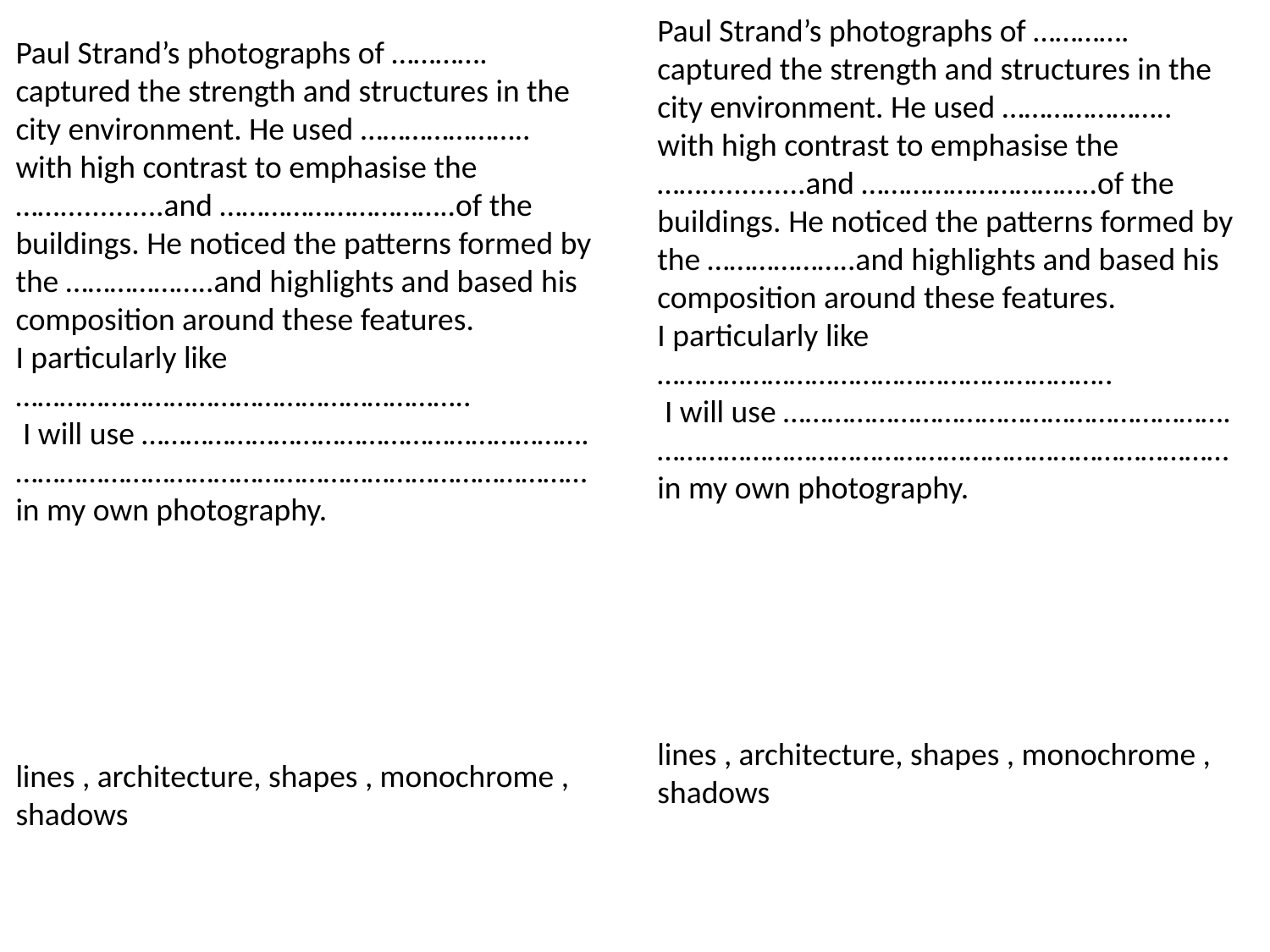

Paul Strand’s photographs of …………. captured the strength and structures in the city environment. He used ………………….. with high contrast to emphasise the …….............and …………………………..of the buildings. He noticed the patterns formed by the ………………..and highlights and based his composition around these features.
I particularly like ……………………………………………………..
 I will use …………………………………………………….
……………………………………………………………………
in my own photography.

lines , architecture, shapes , monochrome , shadows

Paul Strand’s photographs of …………. captured the strength and structures in the city environment. He used ………………….. with high contrast to emphasise the …….............and …………………………..of the buildings. He noticed the patterns formed by the ………………..and highlights and based his composition around these features.
I particularly like ……………………………………………………..
 I will use …………………………………………………….
……………………………………………………………………
in my own photography.

lines , architecture, shapes , monochrome , shadows